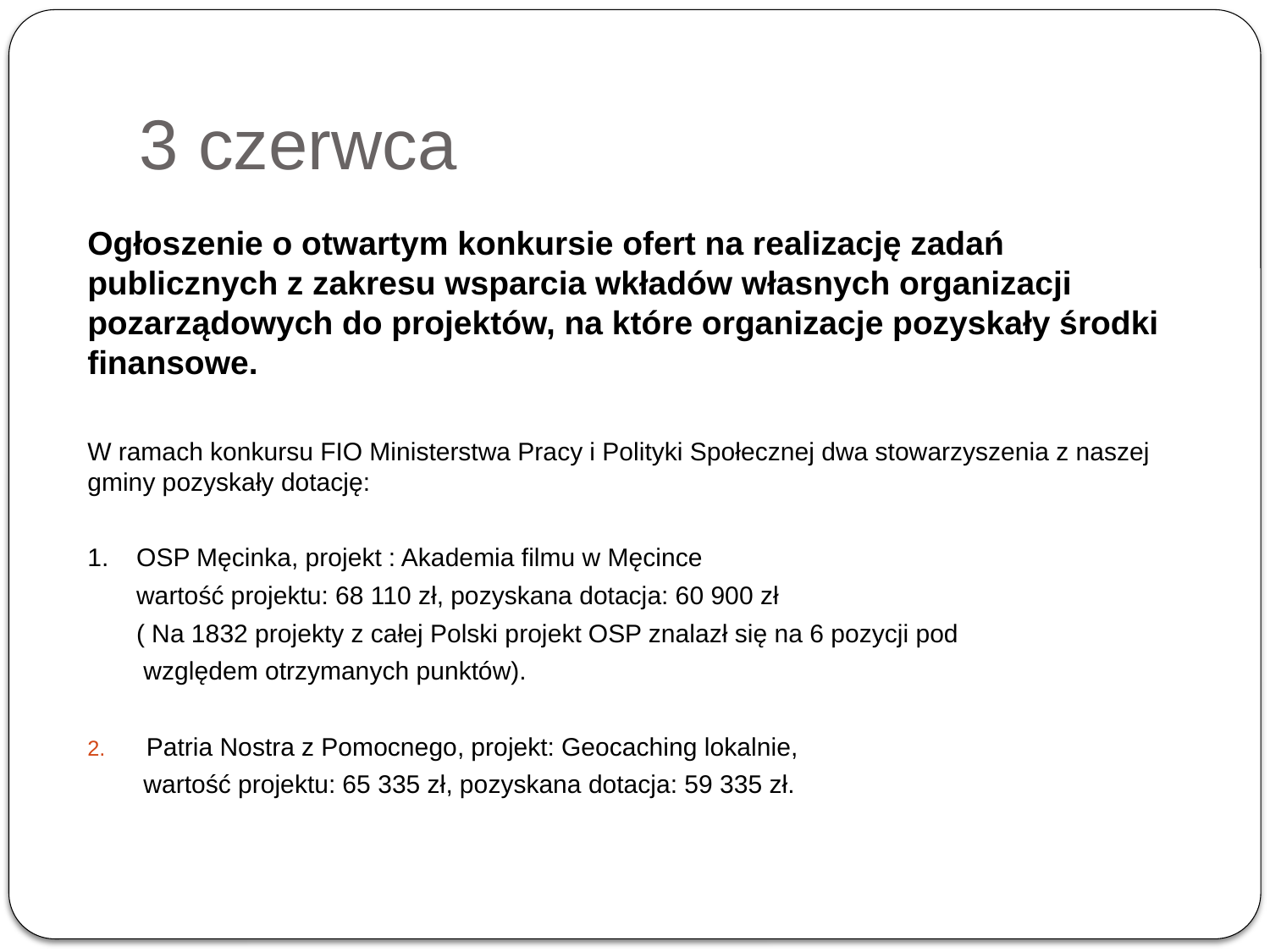

# 3 czerwca
Ogłoszenie o otwartym konkursie ofert na realizację zadań publicznych z zakresu wsparcia wkładów własnych organizacji pozarządowych do projektów, na które organizacje pozyskały środki finansowe.

W ramach konkursu FIO Ministerstwa Pracy i Polityki Społecznej dwa stowarzyszenia z naszej gminy pozyskały dotację:

1.    OSP Męcinka, projekt : Akademia filmu w Męcince
       wartość projektu: 68 110 zł, pozyskana dotacja: 60 900 zł
       ( Na 1832 projekty z całej Polski projekt OSP znalazł się na 6 pozycji pod
        względem otrzymanych punktów).

Patria Nostra z Pomocnego, projekt: Geocaching lokalnie,
        wartość projektu: 65 335 zł, pozyskana dotacja: 59 335 zł.